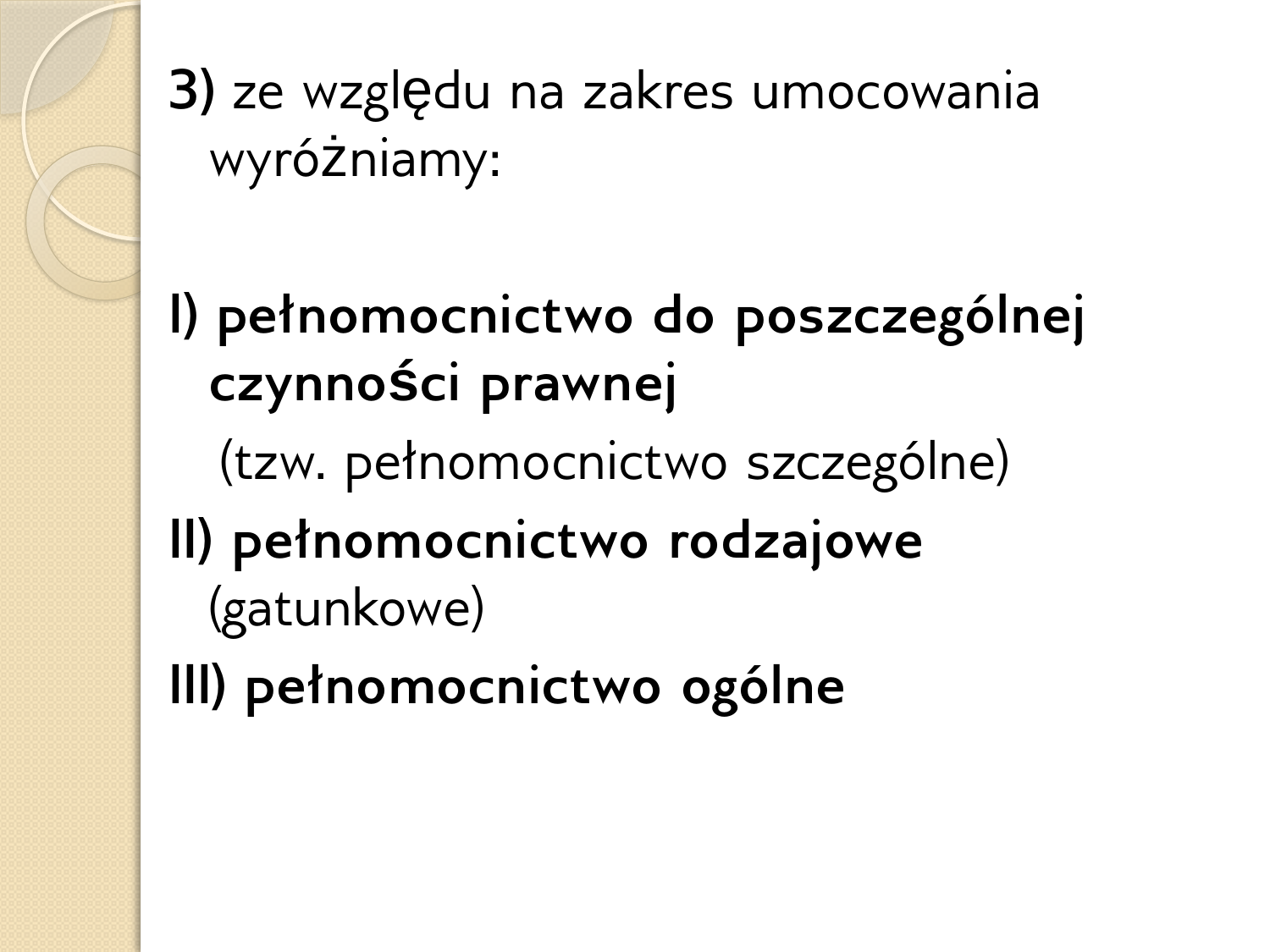

3) ze względu na zakres umocowania wyróżniamy:

I) pełnomocnictwo do poszczególnej czynności prawnej
   (tzw. pełnomocnictwo szczególne)
II) pełnomocnictwo rodzajowe  (gatunkowe)
III) pełnomocnictwo ogólne